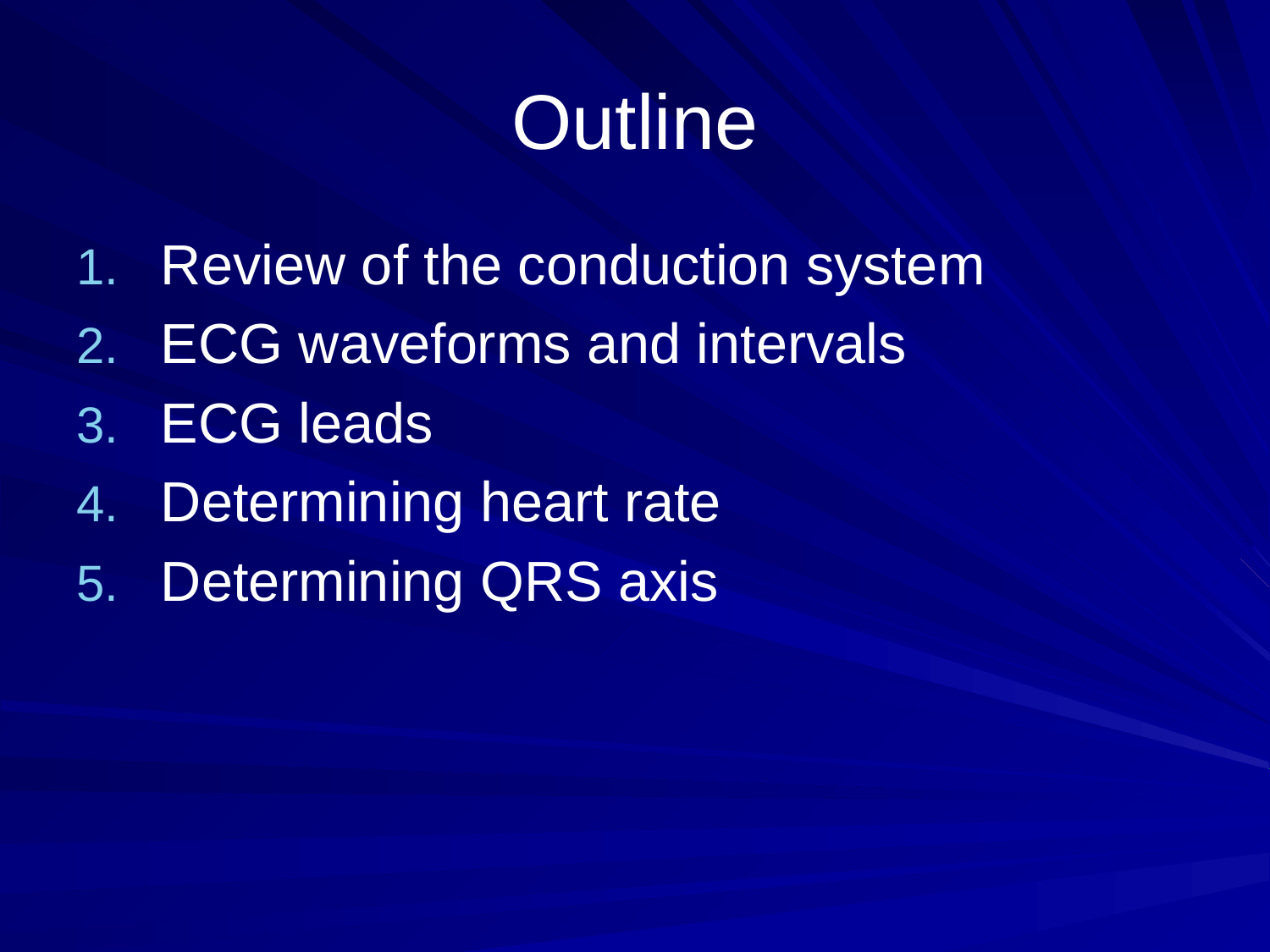

# Outline
Review of the conduction system
ECG waveforms and intervals
ECG leads
Determining heart rate
Determining QRS axis